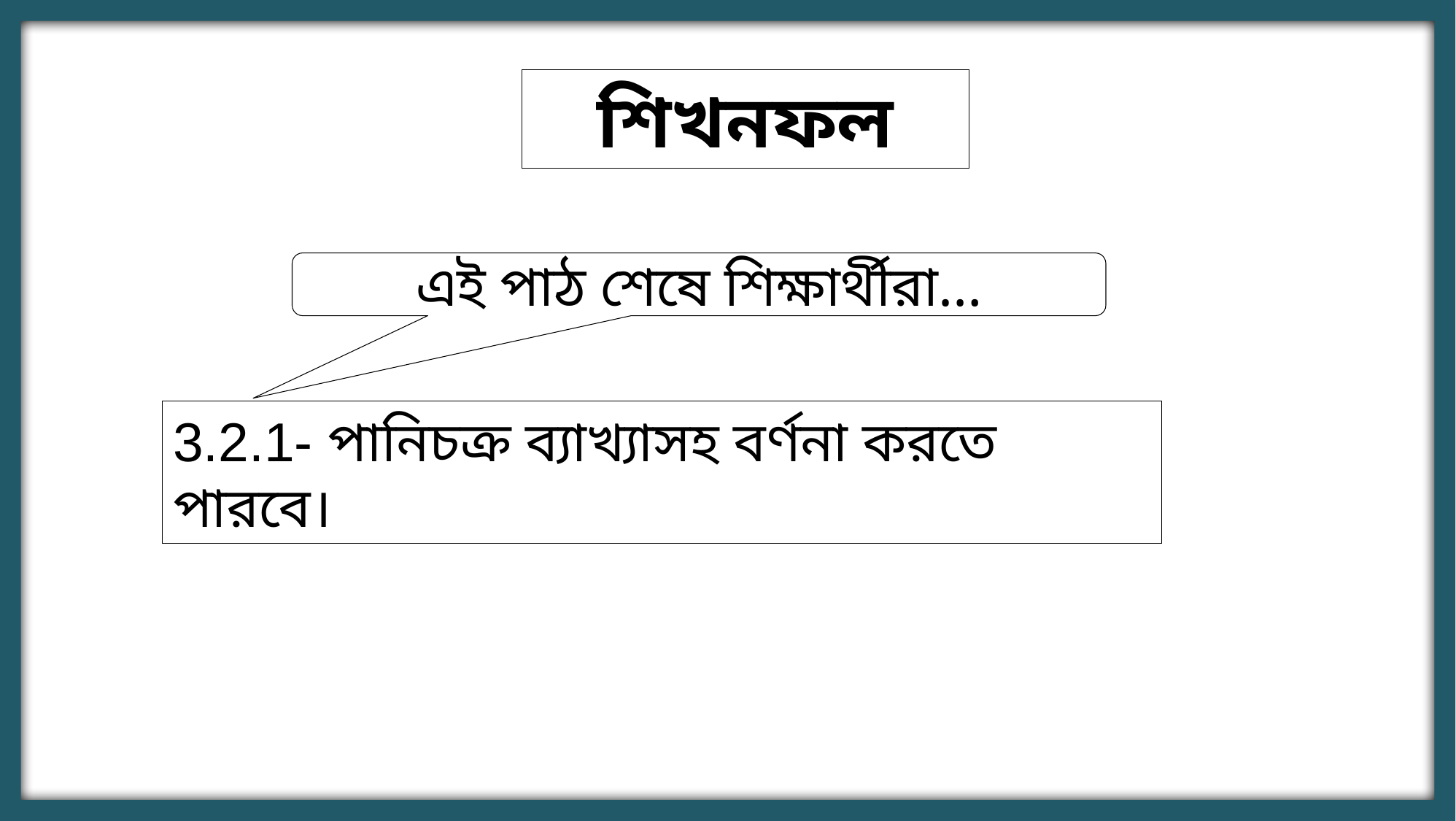

শিখনফল
এই পাঠ শেষে শিক্ষার্থীরা…
3.2.1- পানিচক্র ব্যাখ্যাসহ বর্ণনা করতে পারবে।